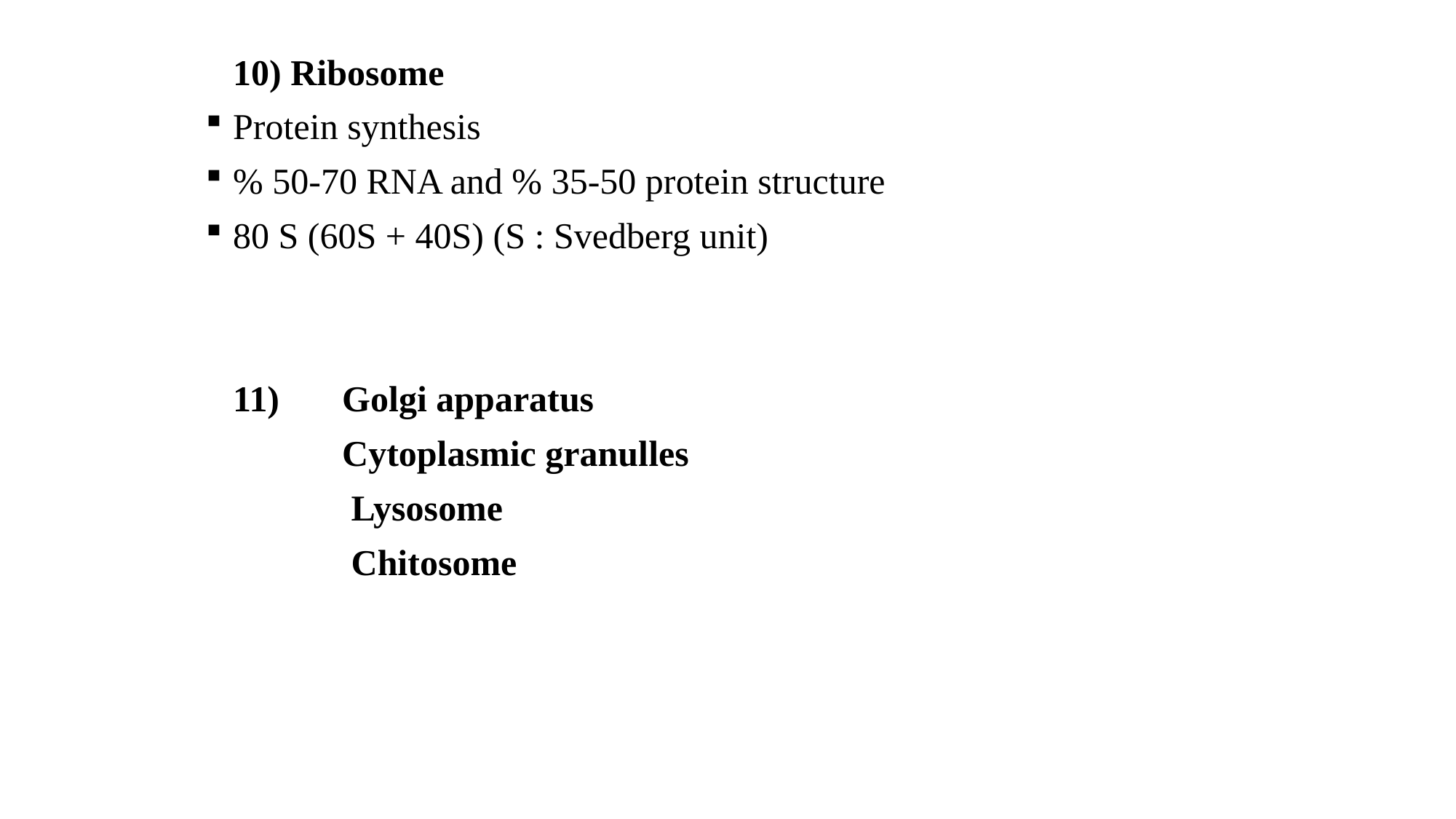

10) Ribosome
Protein synthesis
% 50-70 RNA and % 35-50 protein structure
80 S (60S + 40S) (S : Svedberg unit)

	11) 	Golgi apparatus
	  	Cytoplasmic granulles
	 	 Lysosome
	 	 Chitosome